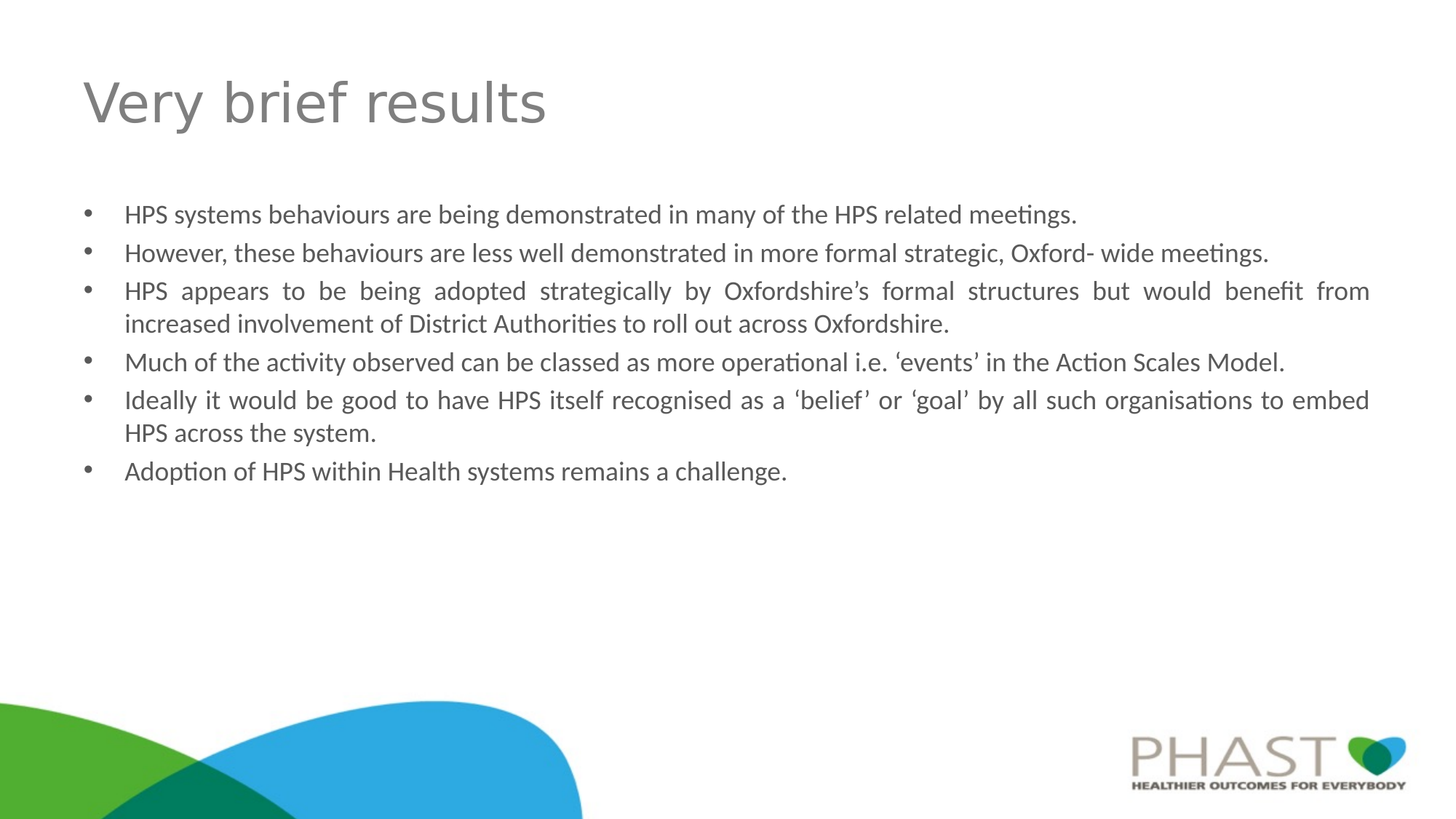

# Very brief results
HPS systems behaviours are being demonstrated in many of the HPS related meetings.
However, these behaviours are less well demonstrated in more formal strategic, Oxford- wide meetings.
HPS appears to be being adopted strategically by Oxfordshire’s formal structures but would benefit from increased involvement of District Authorities to roll out across Oxfordshire.
Much of the activity observed can be classed as more operational i.e. ‘events’ in the Action Scales Model.
Ideally it would be good to have HPS itself recognised as a ‘belief’ or ‘goal’ by all such organisations to embed HPS across the system.
Adoption of HPS within Health systems remains a challenge.